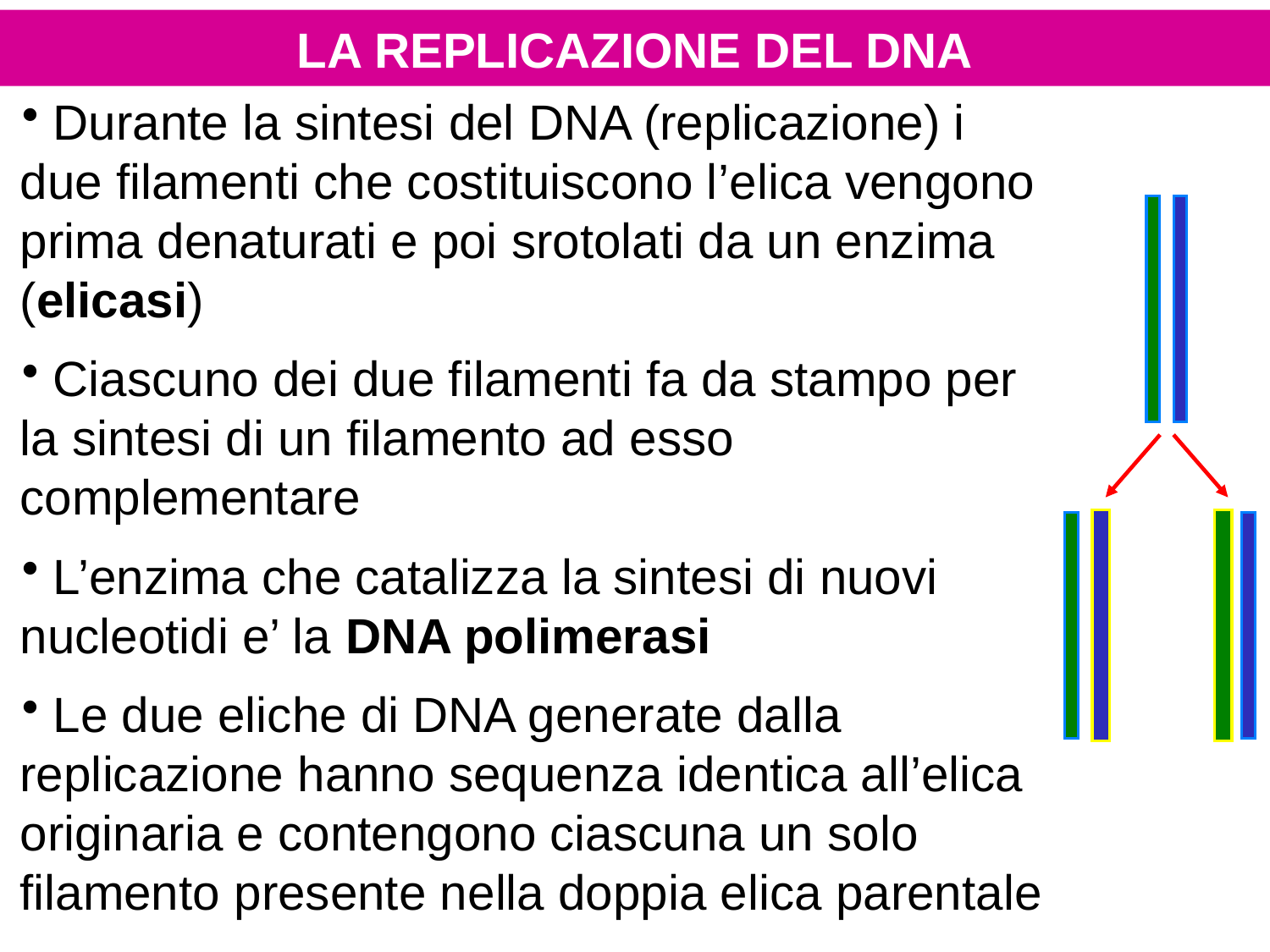

LA REPLICAZIONE DEL DNA
 Durante la sintesi del DNA (replicazione) i due filamenti che costituiscono l’elica vengono prima denaturati e poi srotolati da un enzima (elicasi)
 Ciascuno dei due filamenti fa da stampo per la sintesi di un filamento ad esso complementare
 L’enzima che catalizza la sintesi di nuovi nucleotidi e’ la DNA polimerasi
 Le due eliche di DNA generate dalla replicazione hanno sequenza identica all’elica originaria e contengono ciascuna un solo filamento presente nella doppia elica parentale